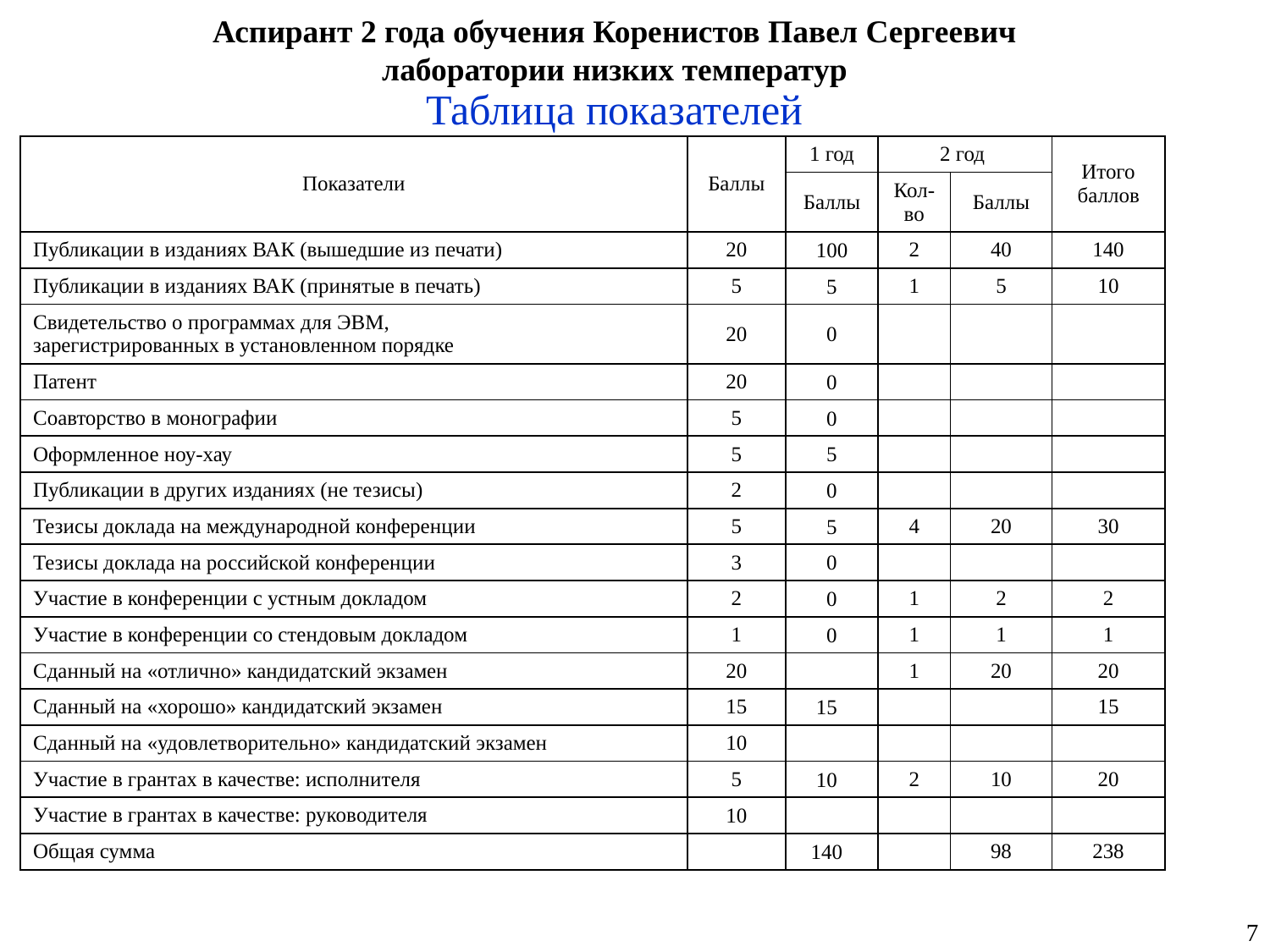

# Аспирант 2 года обучения Коренистов Павел Сергеевич лаборатории низких температур
Таблица показателей
| Показатели | Баллы | 1 год | 2 год |  | Итого баллов |
| --- | --- | --- | --- | --- | --- |
|  |  | Баллы | Кол-во | Баллы |  |
| Публикации в изданиях ВАК (вышедшие из печати) | 20 | 100 | 2 | 40 | 140 |
| Публикации в изданиях ВАК (принятые в печать) | 5 | 5 | 1 | 5 | 10 |
| Свидетельство о программах для ЭВМ, зарегистрированных в установленном порядке | 20 | 0 |  |  |  |
| Патент | 20 | 0 |  |  |  |
| Соавторство в монографии | 5 | 0 |  |  |  |
| Оформленное ноу-хау | 5 | 5 |  |  |  |
| Публикации в других изданиях (не тезисы) | 2 | 0 |  |  |  |
| Тезисы доклада на международной конференции | 5 | 5 | 4 | 20 | 30 |
| Тезисы доклада на российской конференции | 3 | 0 |  |  |  |
| Участие в конференции с устным докладом | 2 | 0 | 1 | 2 | 2 |
| Участие в конференции со стендовым докладом | 1 | 0 | 1 | 1 | 1 |
| Сданный на «отлично» кандидатский экзамен | 20 |  | 1 | 20 | 20 |
| Сданный на «хорошо» кандидатский экзамен | 15 | 15 |  |  | 15 |
| Сданный на «удовлетворительно» кандидатский экзамен | 10 |  |  |  |  |
| Участие в грантах в качестве: исполнителя | 5 | 10 | 2 | 10 | 20 |
| Участие в грантах в качестве: руководителя | 10 |  |  |  |  |
| Общая сумма |  | 140 |  | 98 | 238 |
7